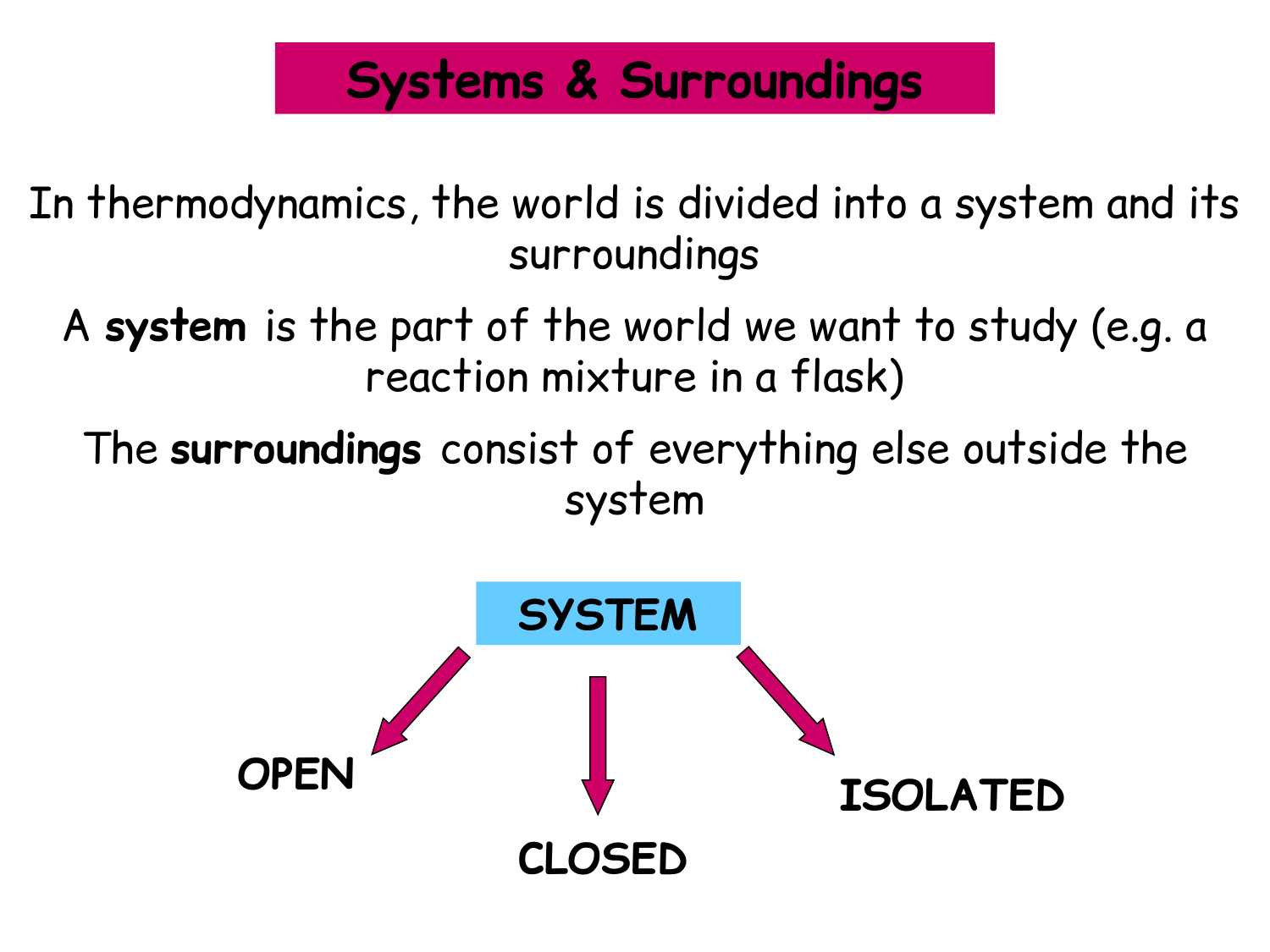

Systems & Surroundings
In thermodynamics, the world is divided into a system and its surroundings
A system is the part of the world we want to study (e.g. a reaction mixture in a flask)
The surroundings consist of everything else outside the system
SYSTEM

OPEN
ISOLATED
CLOSED